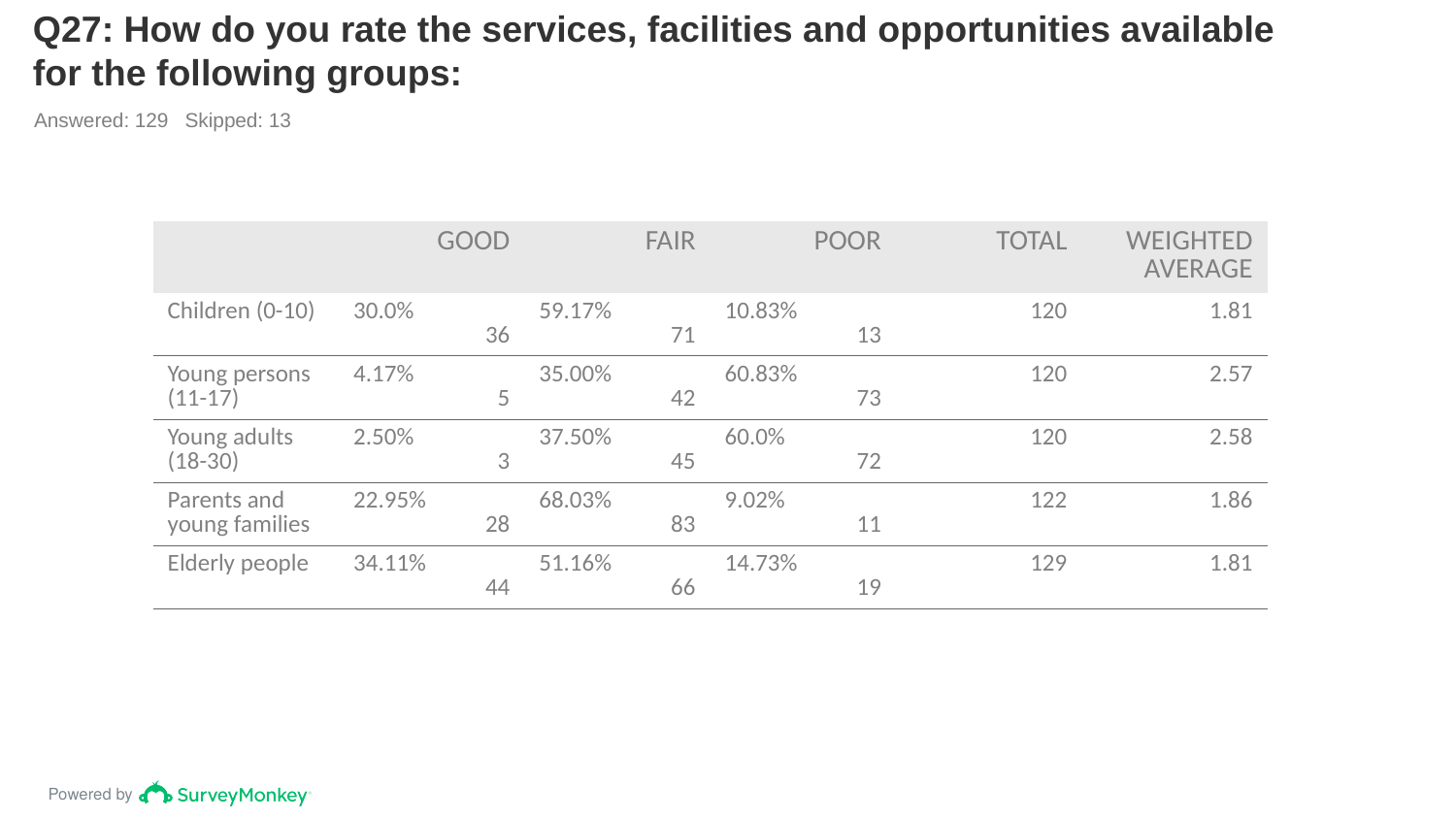

# Q27: How do you rate the services, facilities and opportunities available for the following groups:
Answered: 129   Skipped: 13
|  | GOOD | FAIR | POOR | TOTAL | WEIGHTED AVERAGE |
| --- | --- | --- | --- | --- | --- |
| Children (0-10) | 30.0% 36 | 59.17% 71 | 10.83% 13 | 120 | 1.81 |
| Young persons (11-17) | 4.17% 5 | 35.00% 42 | 60.83% 73 | 120 | 2.57 |
| Young adults (18-30) | 2.50% 3 | 37.50% 45 | 60.0% 72 | 120 | 2.58 |
| Parents and young families | 22.95% 28 | 68.03% 83 | 9.02% 11 | 122 | 1.86 |
| Elderly people | 34.11% 44 | 51.16% 66 | 14.73% 19 | 129 | 1.81 |